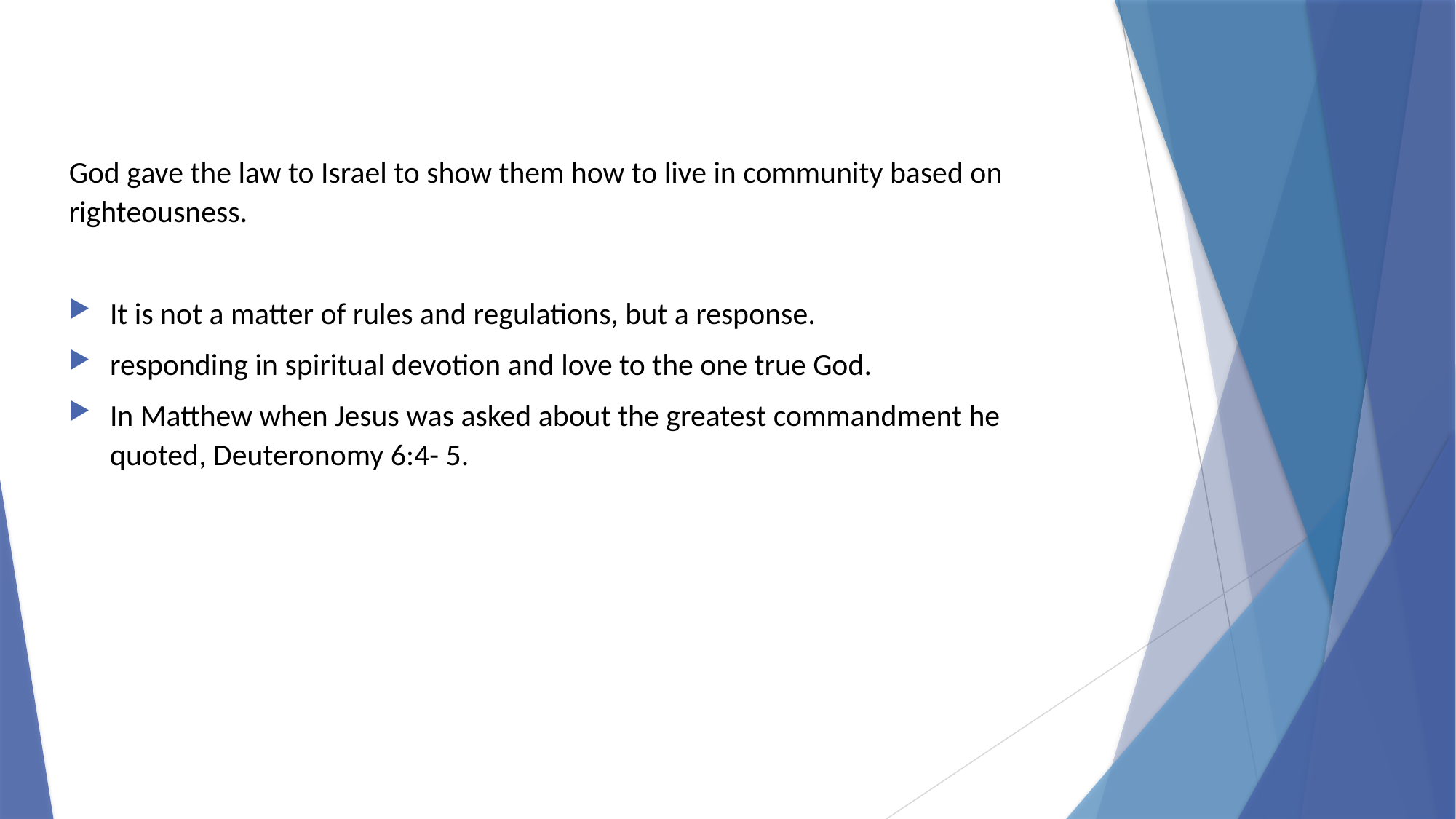

God gave the law to Israel to show them how to live in community based on righteousness.

It is not a matter of rules and regulations, but a response.
responding in spiritual devotion and love to the one true God.
In Matthew when Jesus was asked about the greatest commandment he quoted, Deuteronomy 6:4- 5.